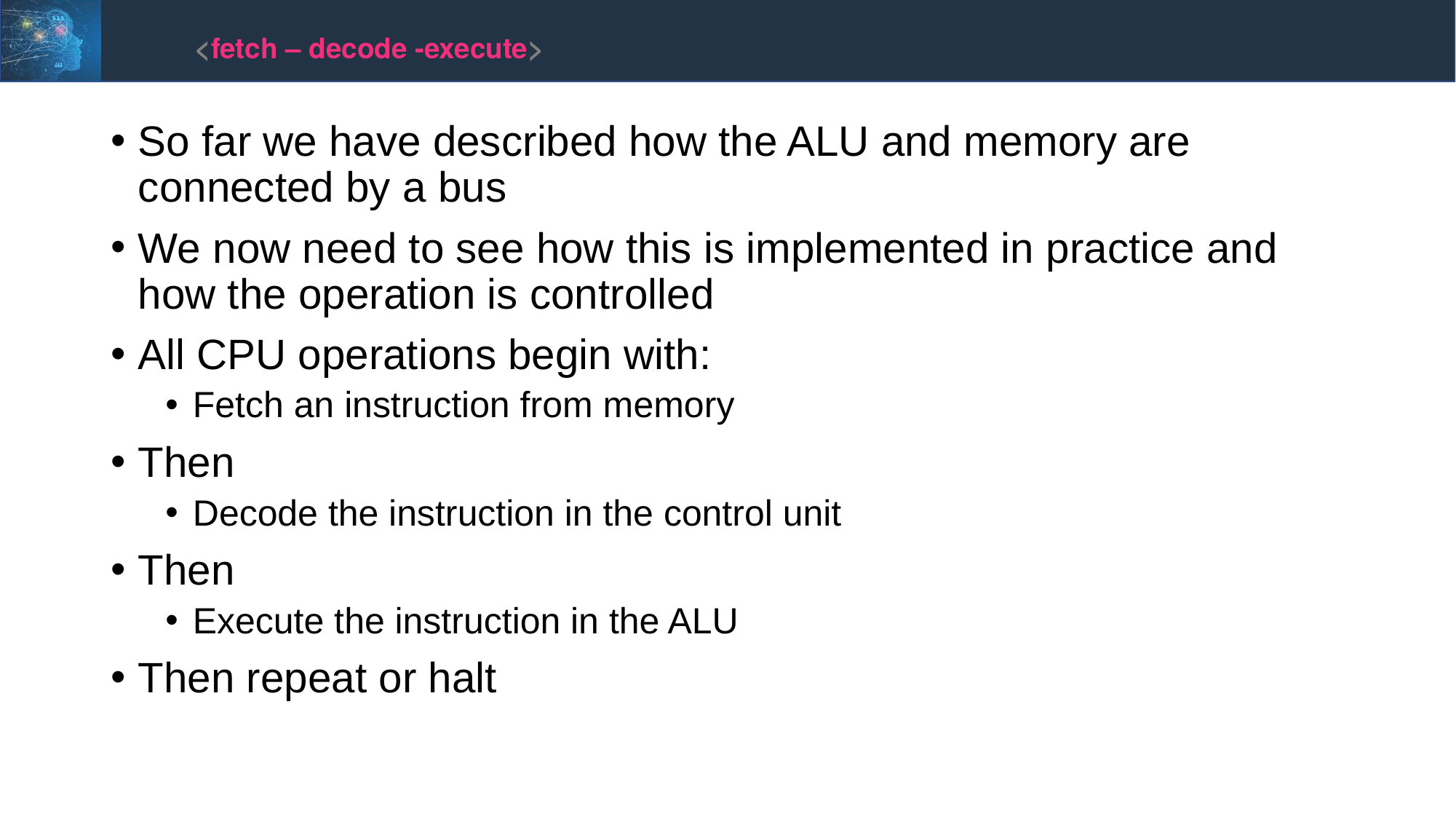

<fetch – decode -execute>
So far we have described how the ALU and memory are connected by a bus
We now need to see how this is implemented in practice and how the operation is controlled
All CPU operations begin with:
Fetch an instruction from memory
Then
Decode the instruction in the control unit
Then
Execute the instruction in the ALU
Then repeat or halt